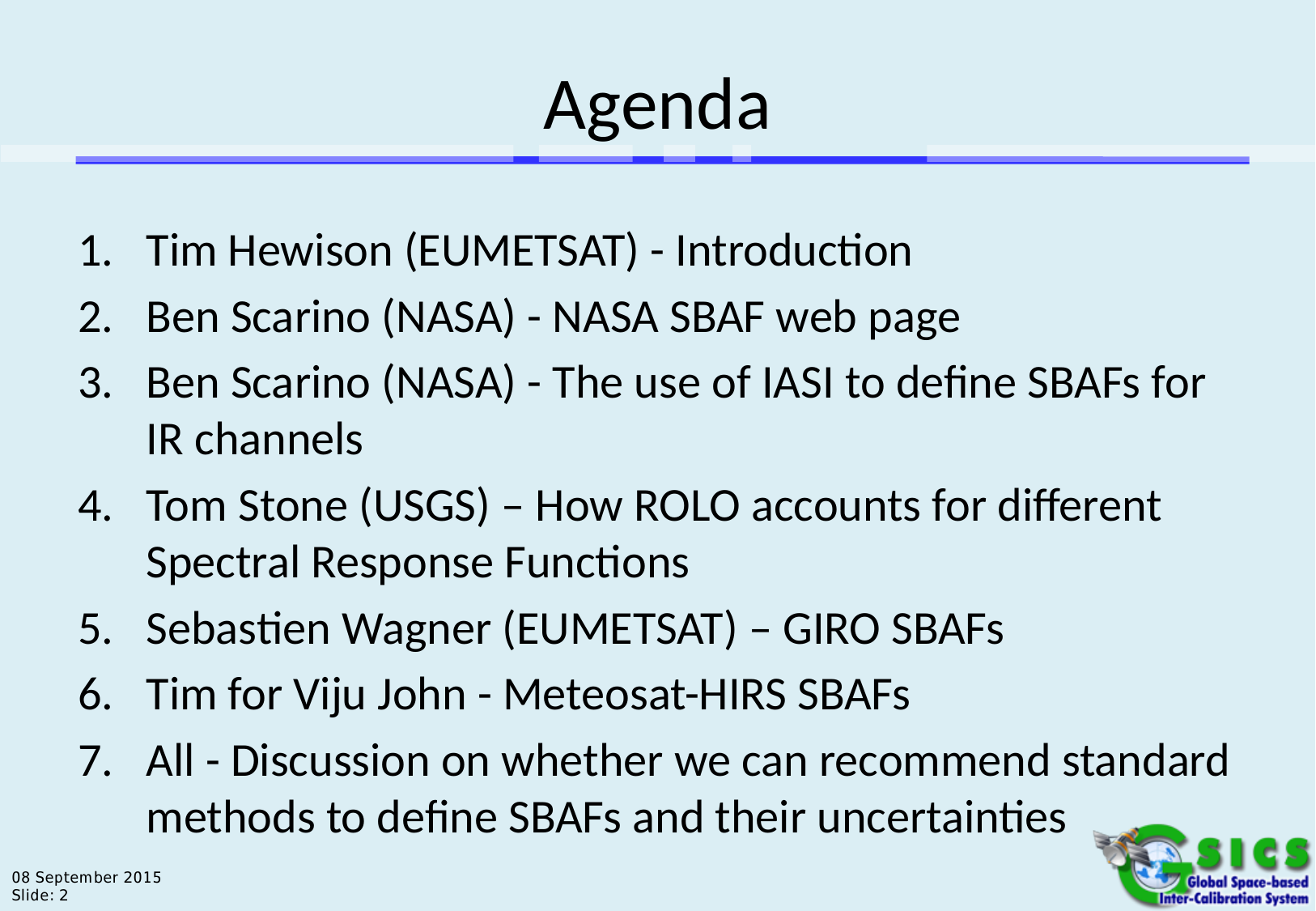

# Agenda
Tim Hewison (EUMETSAT) - Introduction
Ben Scarino (NASA) - NASA SBAF web page
Ben Scarino (NASA) - The use of IASI to define SBAFs for IR channels
Tom Stone (USGS) – How ROLO accounts for different Spectral Response Functions
Sebastien Wagner (EUMETSAT) – GIRO SBAFs
Tim for Viju John - Meteosat-HIRS SBAFs
All - Discussion on whether we can recommend standard methods to define SBAFs and their uncertainties